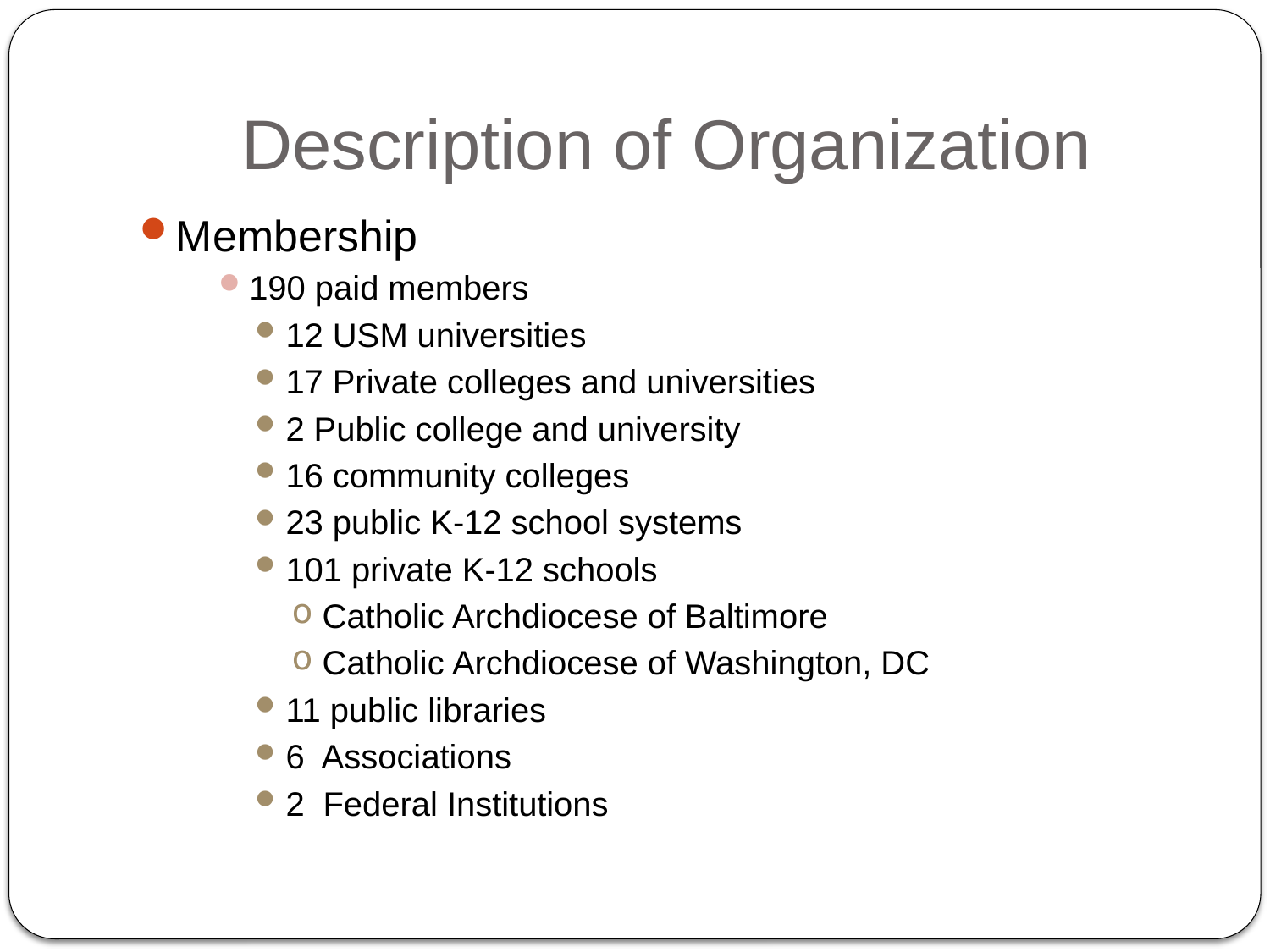

# Description of Organization
Membership
190 paid members
12 USM universities
17 Private colleges and universities
2 Public college and university
16 community colleges
23 public K-12 school systems
101 private K-12 schools
Catholic Archdiocese of Baltimore
Catholic Archdiocese of Washington, DC
11 public libraries
6  Associations
2  Federal Institutions